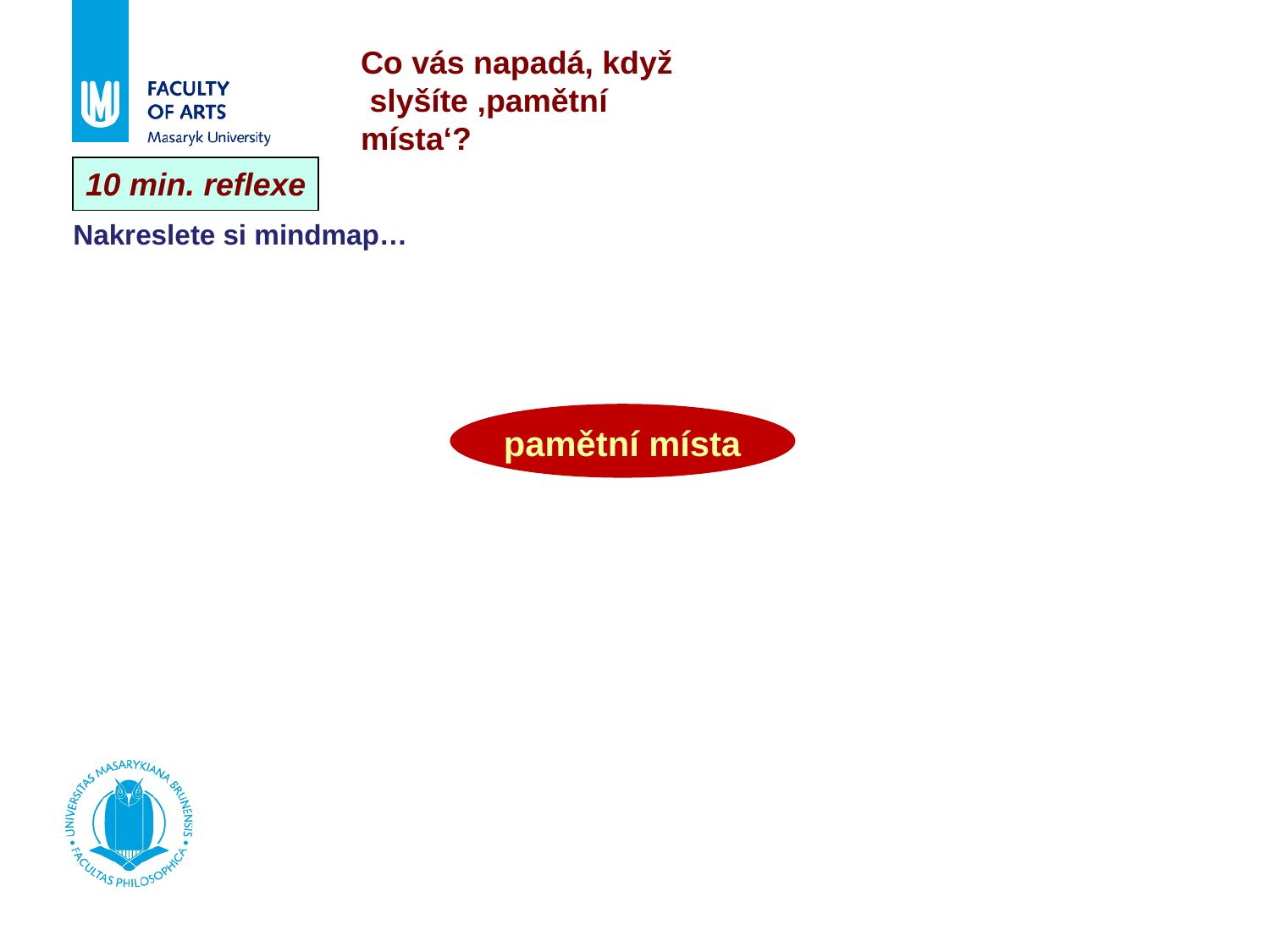

Co vás napadá, když
 slyšíte ‚pamětní
místa‘?
10 min. reflexe
Nakreslete si mindmap…
pamětní místa